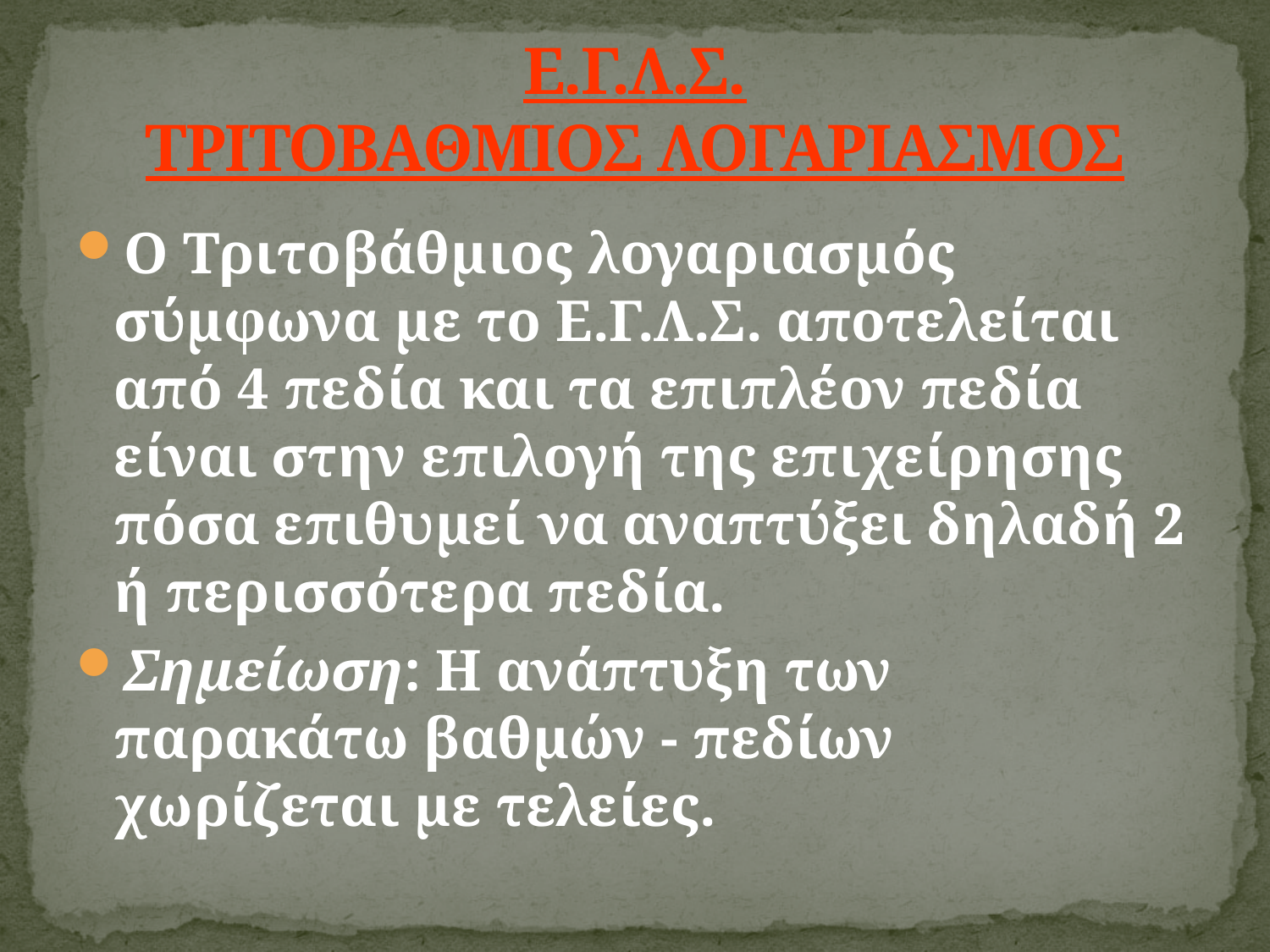

# Ε.Γ.Λ.Σ. ΤΡΙΤΟΒΑΘΜΙΟΣ ΛΟΓΑΡΙΑΣΜΟΣ
Ο Τριτοβάθµιος λογαριασµός σύµφωνα µε το Ε.Γ.Λ.Σ. αποτελείται από 4 πεδία και τα επιπλέον πεδία είναι στην επιλογή της επιχείρησης πόσα επιθυµεί να αναπτύξει δηλαδή 2 ή περισσότερα πεδία.
Σηµείωση: Η ανάπτυξη των παρακάτω βαθµών - πεδίων χωρίζεται µε τελείες.